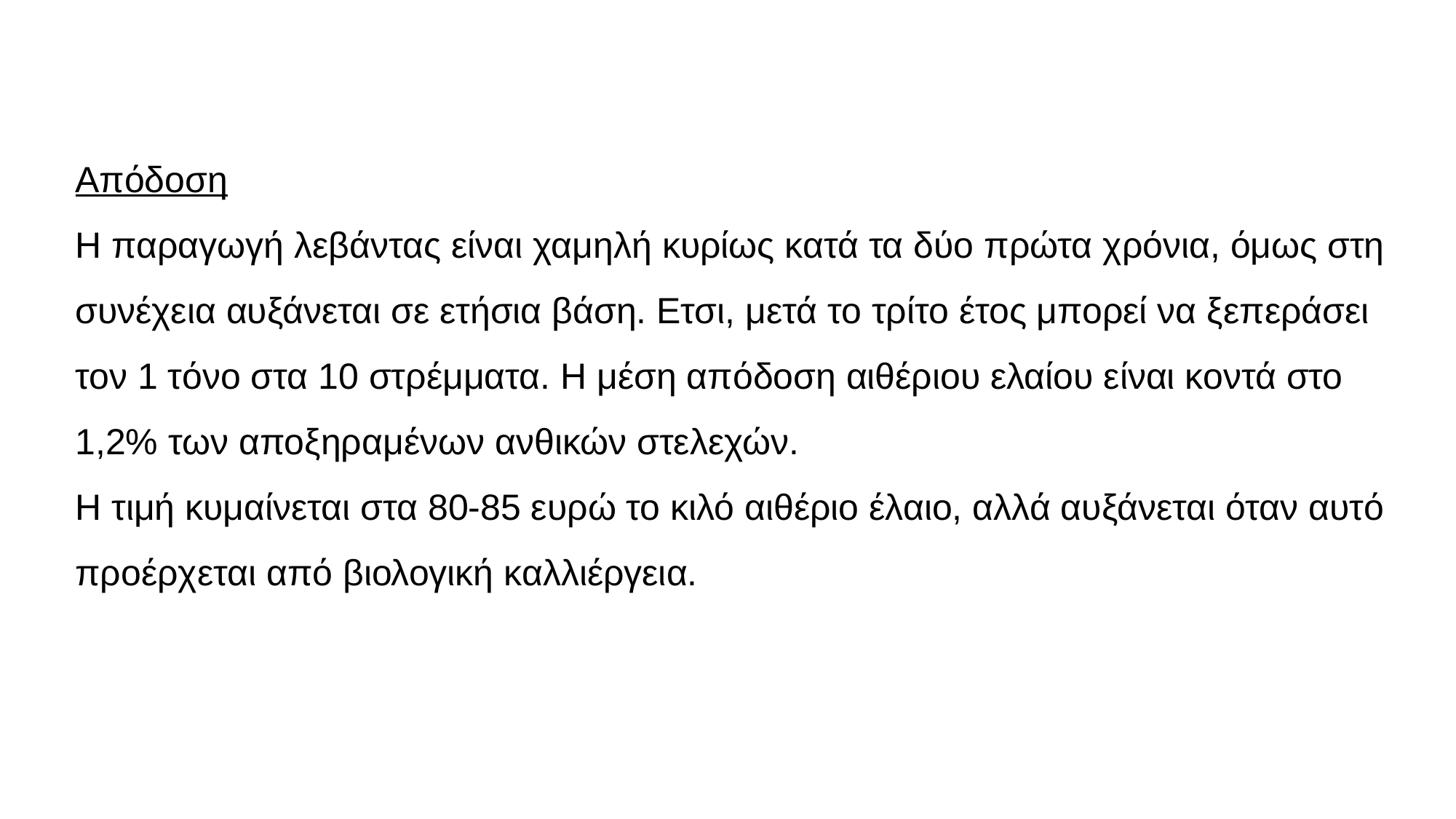

# Απόδοση H παραγωγή λεβάντας είναι χαμηλή κυρίως κατά τα δύο πρώτα χρόνια, όμως στη συνέχεια αυξάνεται σε ετήσια βάση. Ετσι, μετά το τρίτο έτος μπορεί να ξεπεράσει τον 1 τόνο στα 10 στρέμματα. Η μέση απόδοση αιθέριου ελαίου είναι κοντά στο 1,2% των αποξηραμένων ανθικών στελεχών. Η τιμή κυμαίνεται στα 80-85 ευρώ το κιλό αιθέριο έλαιο, αλλά αυξάνεται όταν αυτό προέρχεται από βιολογική καλλιέργεια.